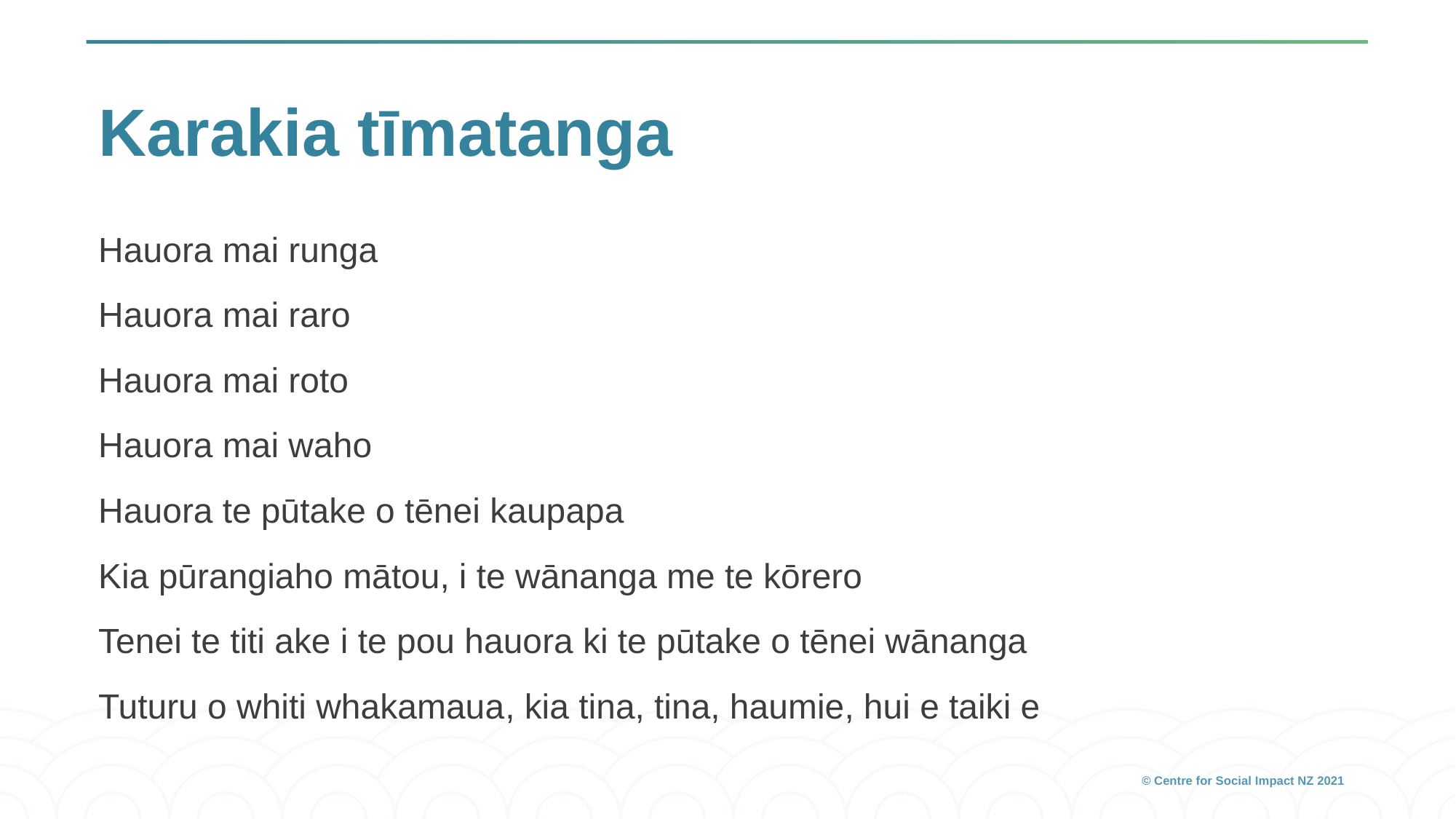

# Karakia tīmatanga
Hauora mai runga
Hauora mai raro
Hauora mai roto
Hauora mai waho
Hauora te pūtake o tēnei kaupapa
Kia pūrangiaho mātou, i te wānanga me te kōrero
Tenei te titi ake i te pou hauora ki te pūtake o tēnei wānanga
Tuturu o whiti whakamaua, kia tina, tina, haumie, hui e taiki e